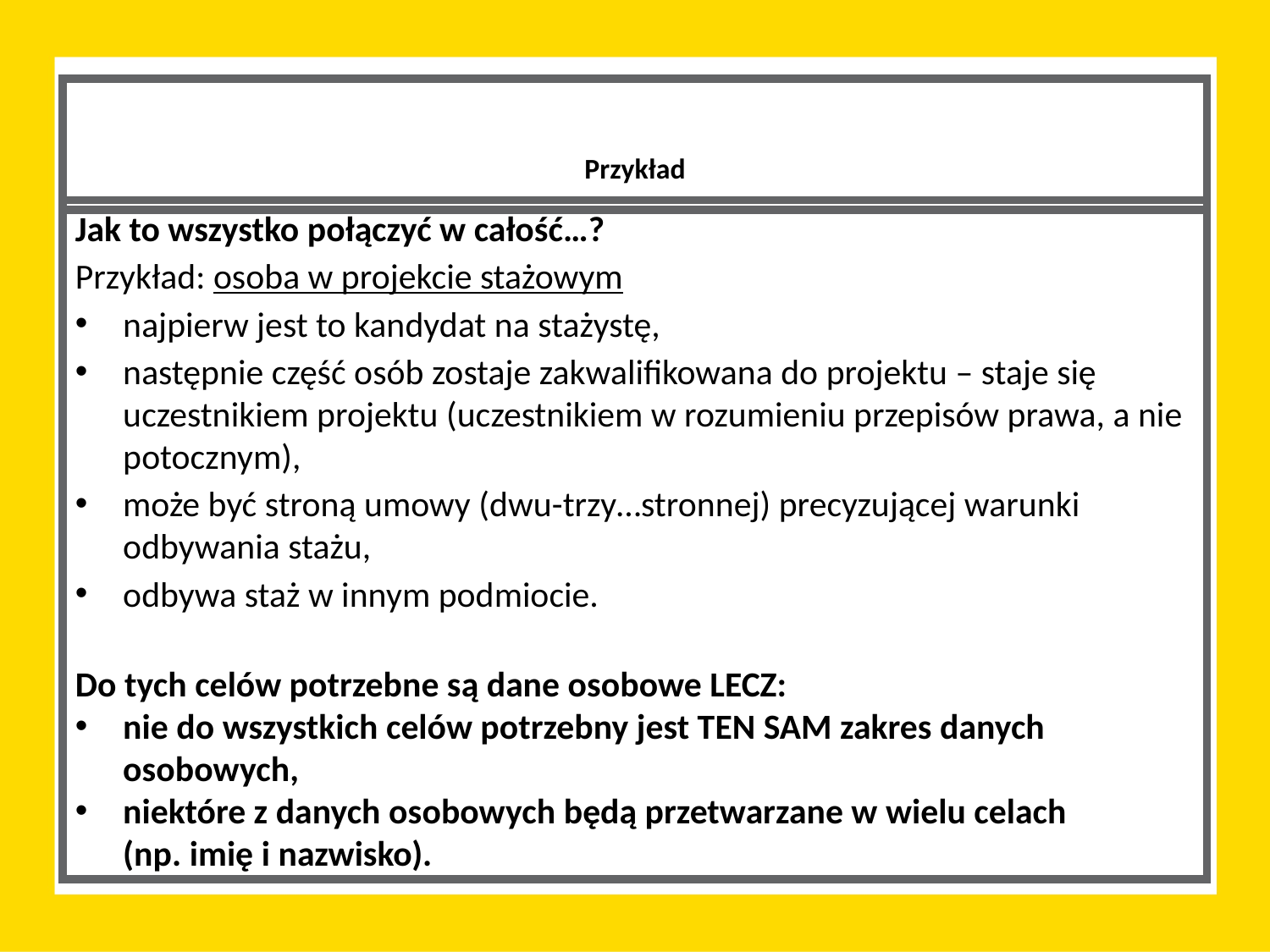

Przykład
Jak to wszystko połączyć w całość…?
Przykład: osoba w projekcie stażowym
najpierw jest to kandydat na stażystę,
następnie część osób zostaje zakwalifikowana do projektu – staje się uczestnikiem projektu (uczestnikiem w rozumieniu przepisów prawa, a nie potocznym),
może być stroną umowy (dwu-trzy…stronnej) precyzującej warunki odbywania stażu,
odbywa staż w innym podmiocie.

Do tych celów potrzebne są dane osobowe LECZ:
nie do wszystkich celów potrzebny jest TEN SAM zakres danych osobowych,
niektóre z danych osobowych będą przetwarzane w wielu celach
(np. imię i nazwisko).